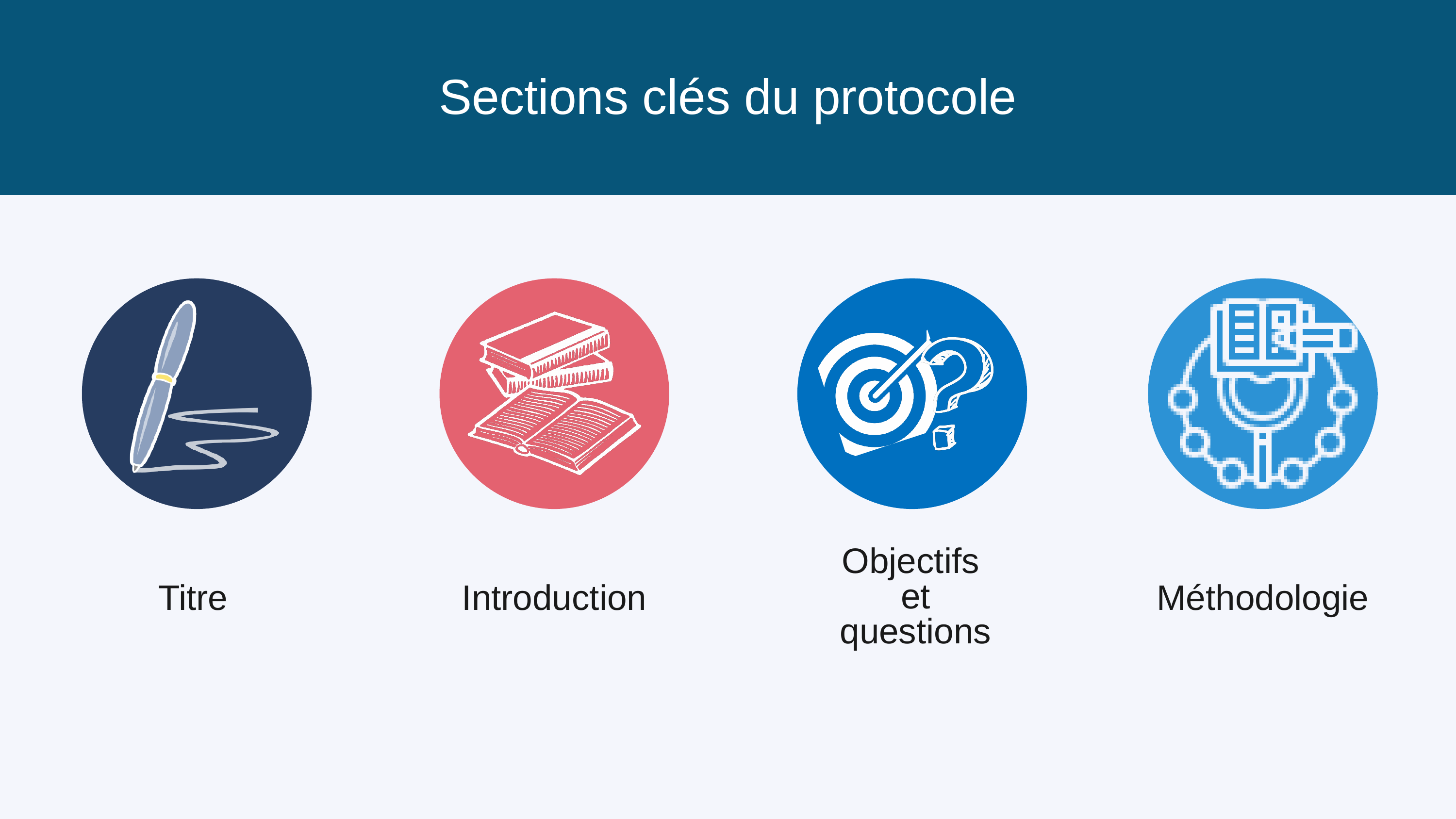

Sections clés du protocole

Objectifs
et
questions
Titre
Introduction
Méthodologie